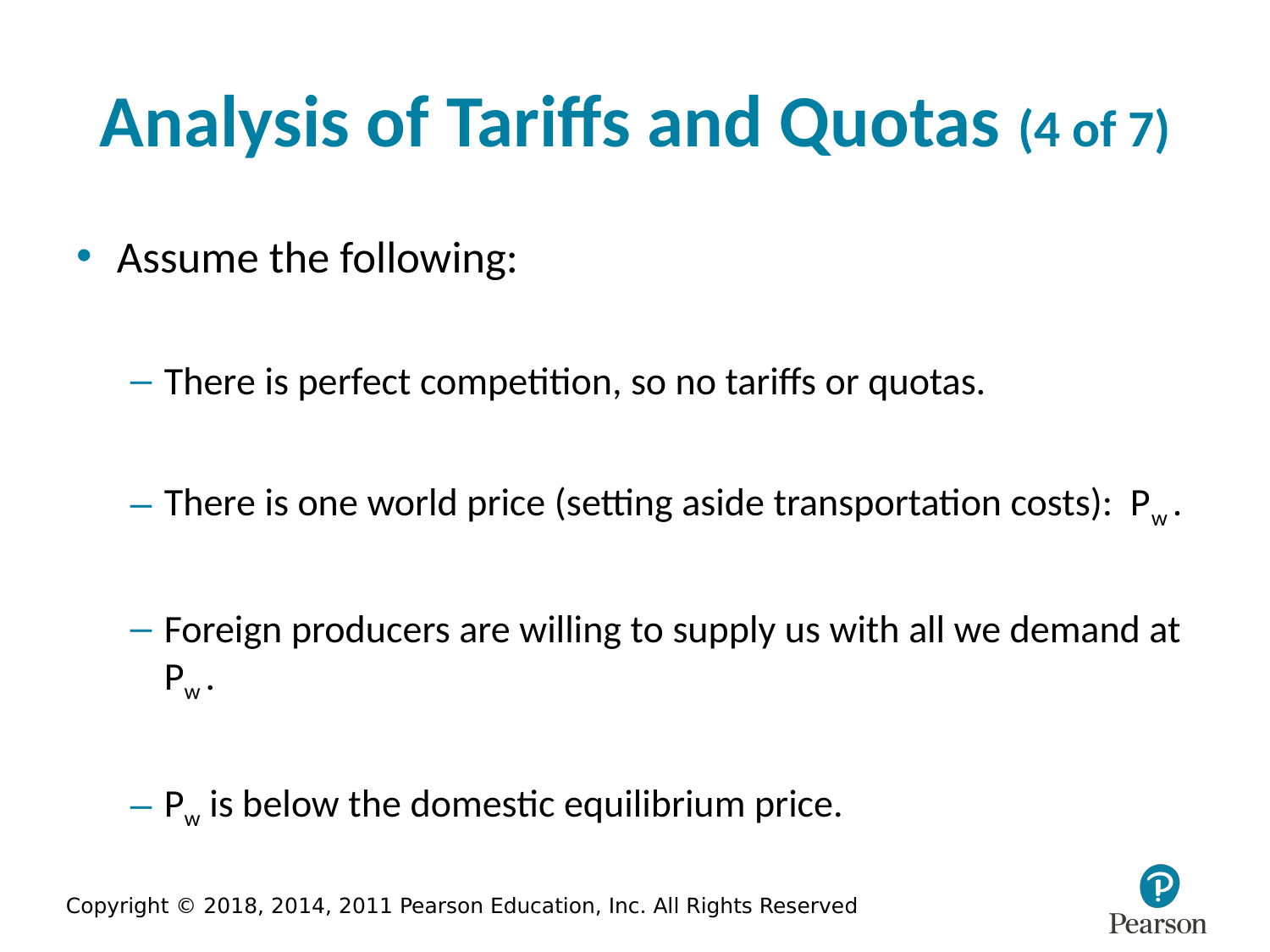

# Analysis of Tariffs and Quotas (4 of 7)
Assume the following:

There is perfect competition, so no tariffs or quotas.

There is one world price (setting aside transportation costs):  Pw .

Foreign producers are willing to supply us with all we demand at Pw .

Pw is below the domestic equilibrium price.